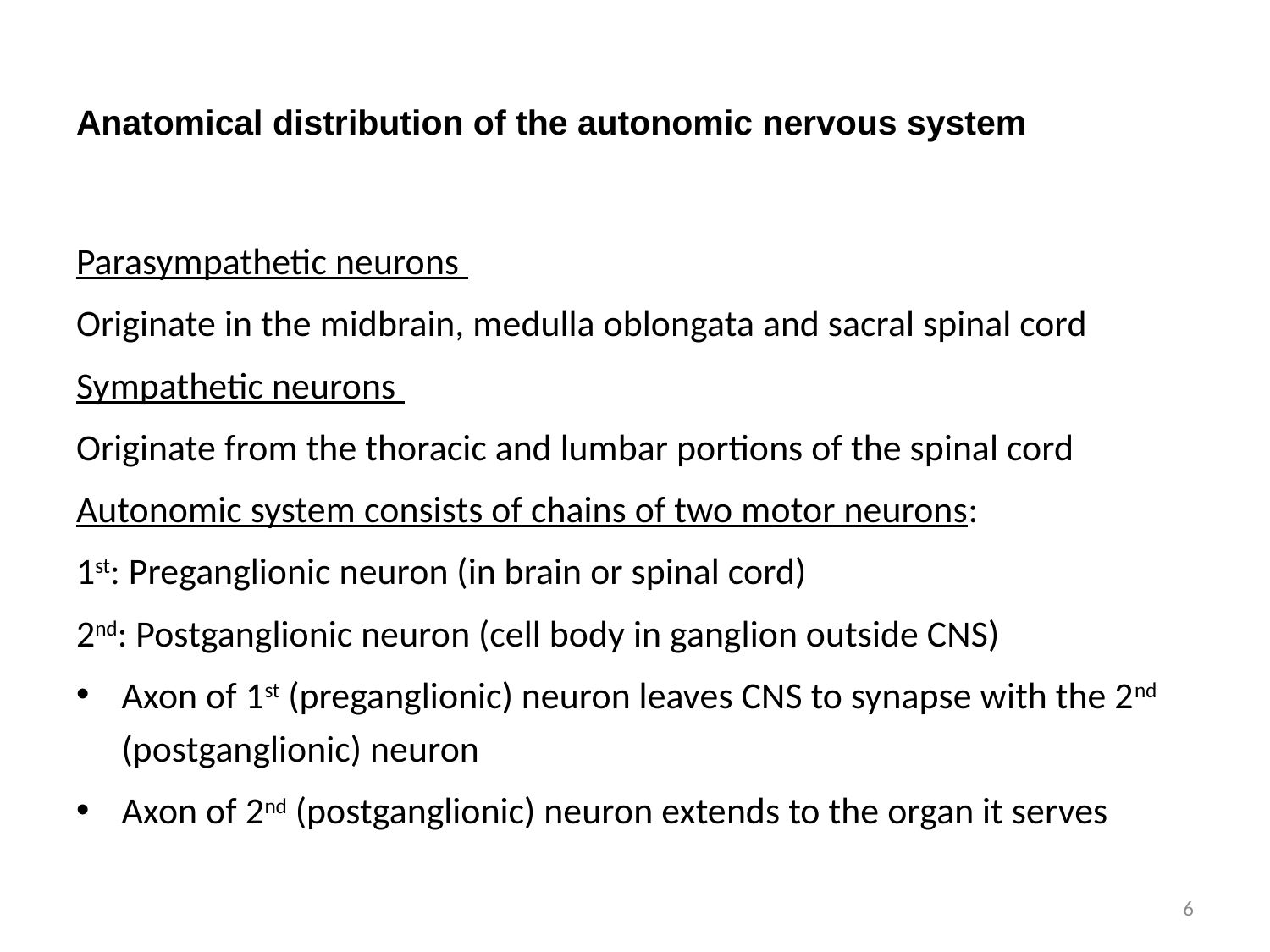

# Anatomical distribution of the autonomic nervous system
Parasympathetic neurons
Originate in the midbrain, medulla oblongata and sacral spinal cord
Sympathetic neurons
Originate from the thoracic and lumbar portions of the spinal cord
Autonomic system consists of chains of two motor neurons:
1st: Preganglionic neuron (in brain or spinal cord)
2nd: Postganglionic neuron (cell body in ganglion outside CNS)
Axon of 1st (preganglionic) neuron leaves CNS to synapse with the 2nd (postganglionic) neuron
Axon of 2nd (postganglionic) neuron extends to the organ it serves
6